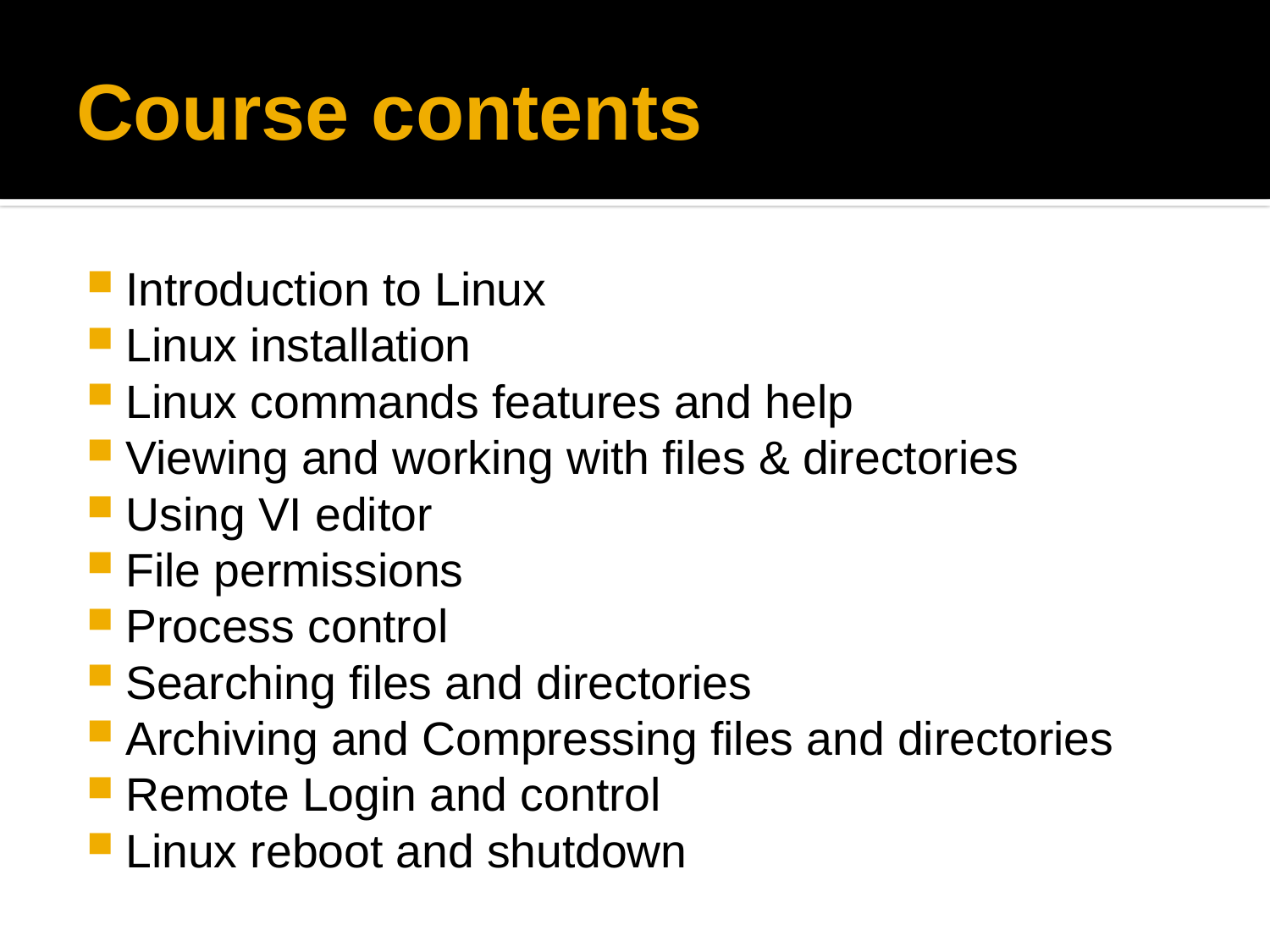

# Course contents
Introduction to Linux
Linux installation
Linux commands features and help
Viewing and working with files & directories
Using VI editor
File permissions
Process control
Searching files and directories
Archiving and Compressing files and directories
Remote Login and control
Linux reboot and shutdown